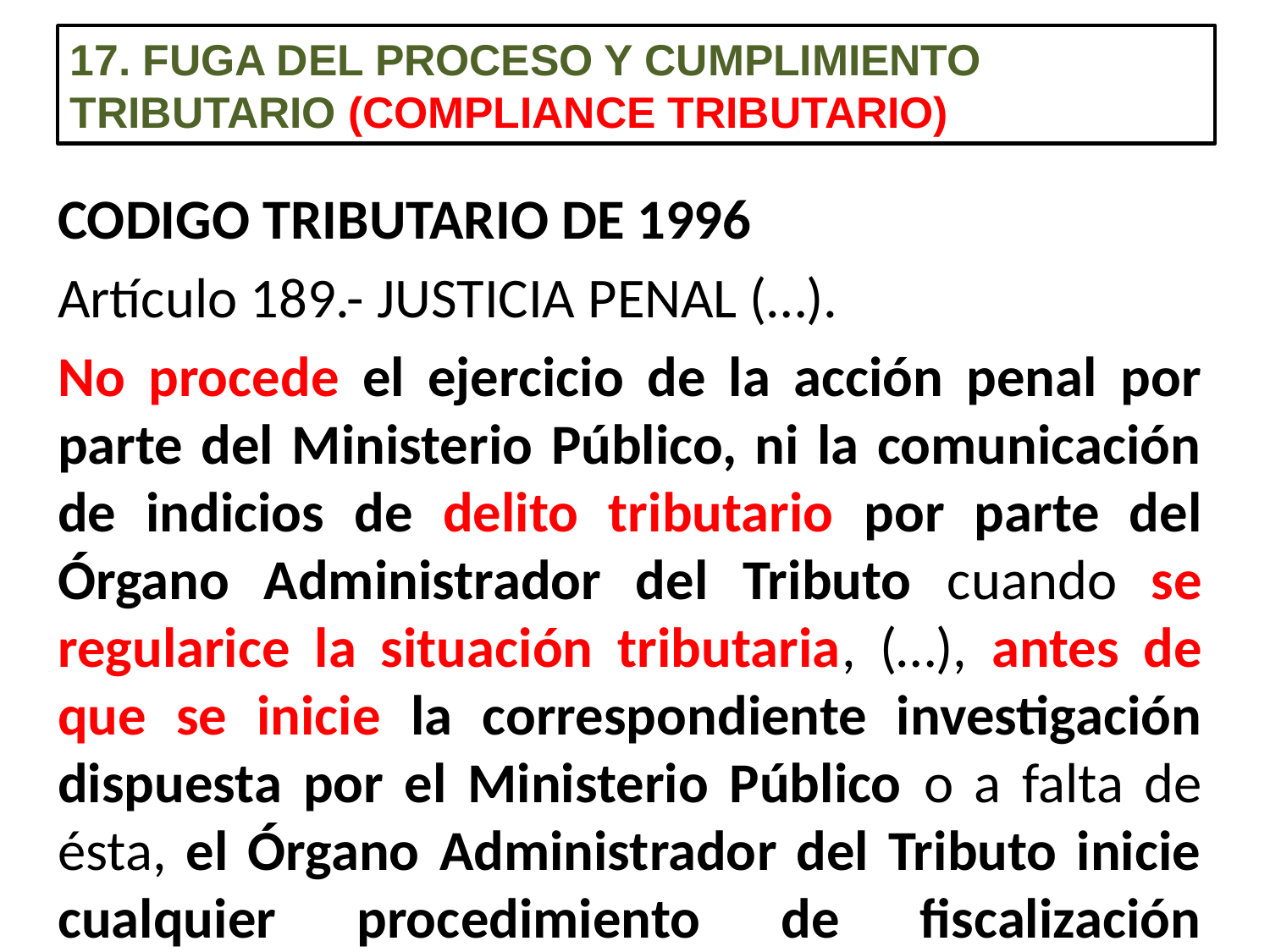

17. FUGA DEL PROCESO Y CUMPLIMIENTO TRIBUTARIO (COMPLIANCE TRIBUTARIO)
CODIGO TRIBUTARIO DE 1996
Artículo 189.- JUSTICIA PENAL (…).
No procede el ejercicio de la acción penal por parte del Ministerio Público, ni la comunicación de indicios de delito tributario por parte del Órgano Administrador del Tributo cuando se regularice la situación tributaria, (…), antes de que se inicie la correspondiente investigación dispuesta por el Ministerio Público o a falta de ésta, el Órgano Administrador del Tributo inicie cualquier procedimiento de fiscalización relacionado al tributo y período en que se realizaron las conductas señaladas, de acuerdo a las normas sobre la materia.